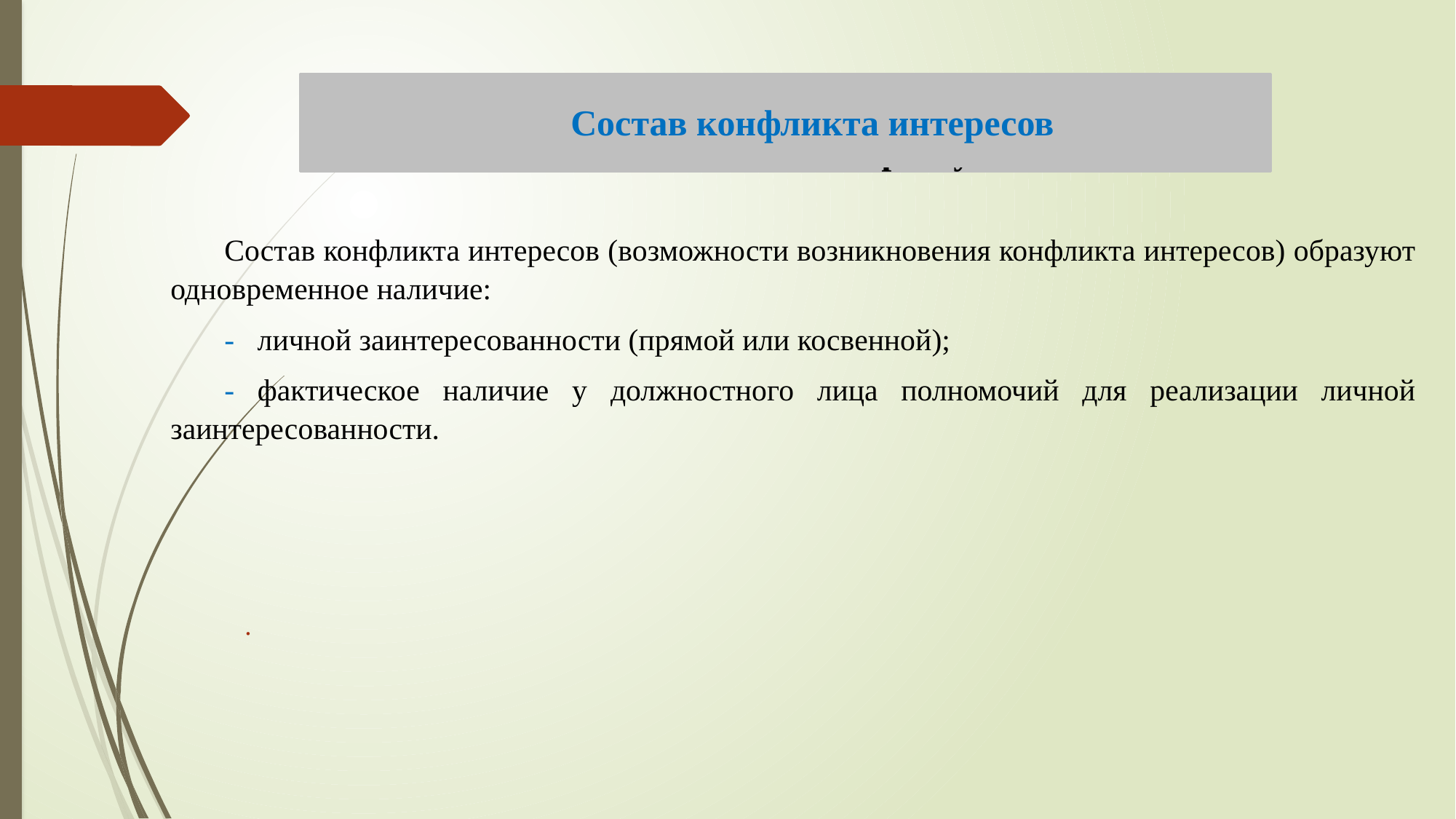

Состав конфликта интересов
ситуации, которые расцениваются как малозначительные проступки

	Состав конфликта интересов (возможности возникновения конфликта интересов) образуют одновременное наличие:
	-   личной заинтересованности (прямой или косвенной);
	- фактическое наличие у должностного лица полномочий для реализации личной заинтересованности.
.